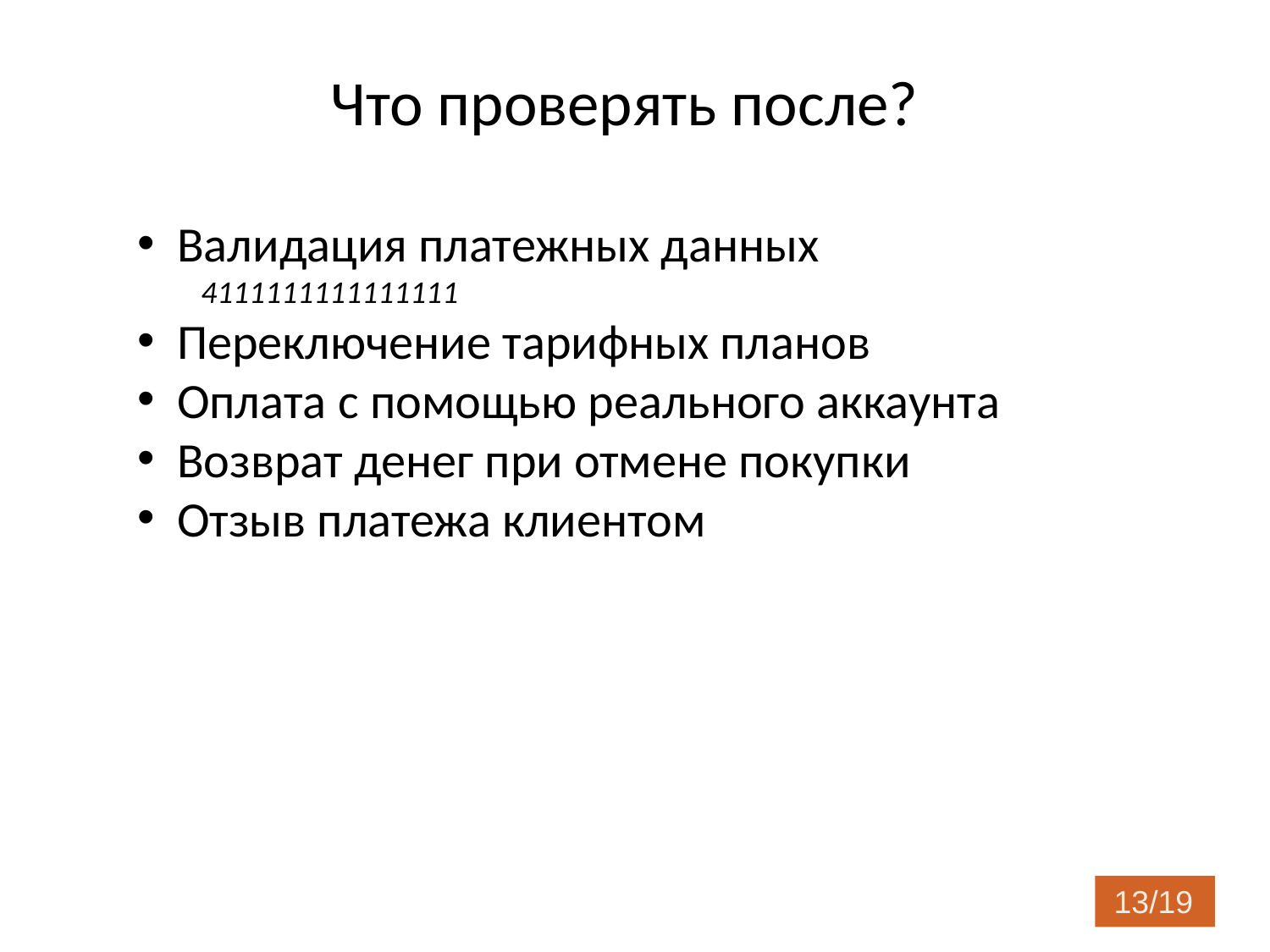

Что проверять после?
Валидация платежных данных
4111111111111111
Переключение тарифных планов
Оплата с помощью реального аккаунта
Возврат денег при отмене покупки
Отзыв платежа клиентом

13/19